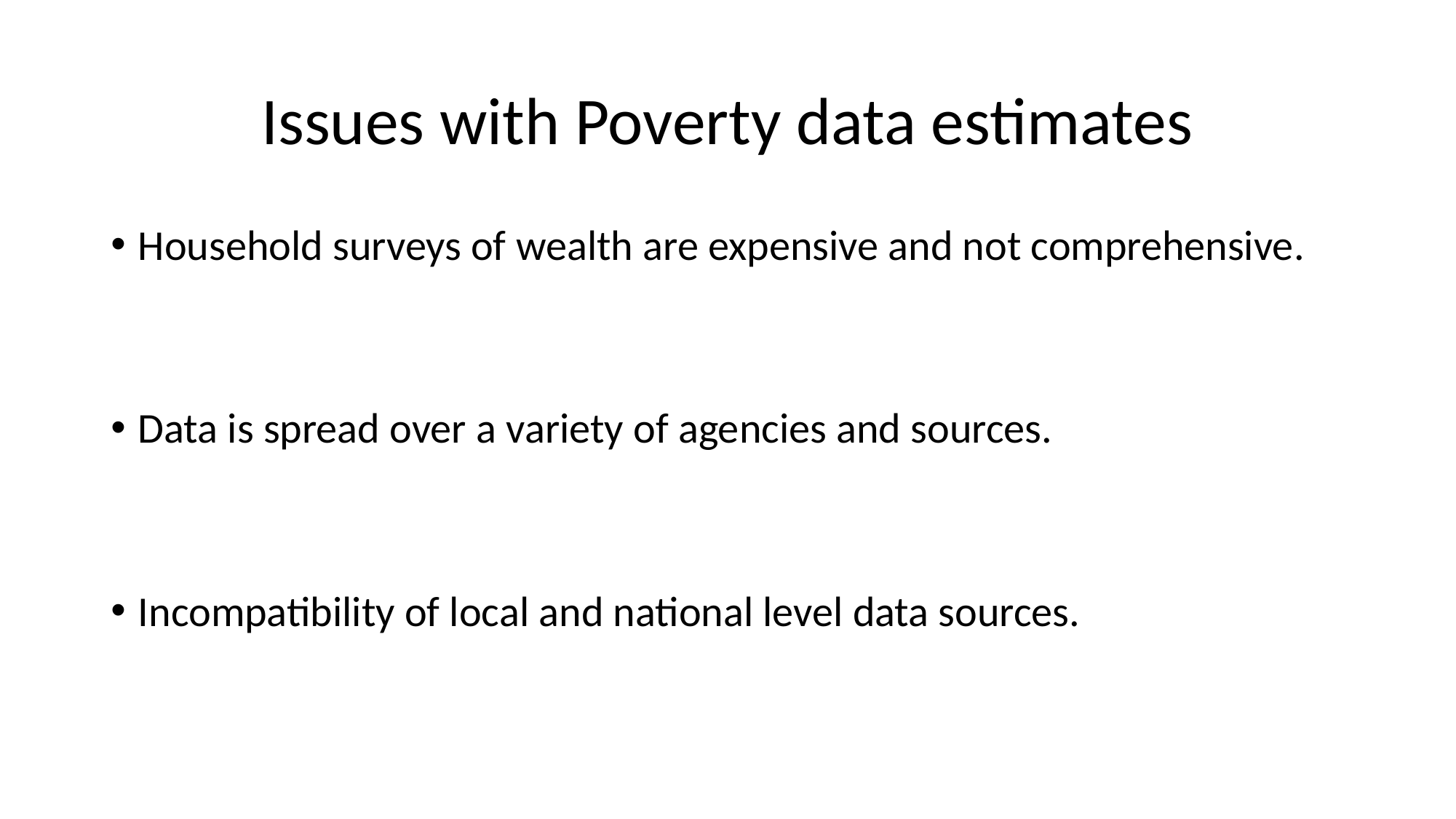

# Issues with Poverty data estimates
Household surveys of wealth are expensive and not comprehensive.

Data is spread over a variety of agencies and sources.

Incompatibility of local and national level data sources.